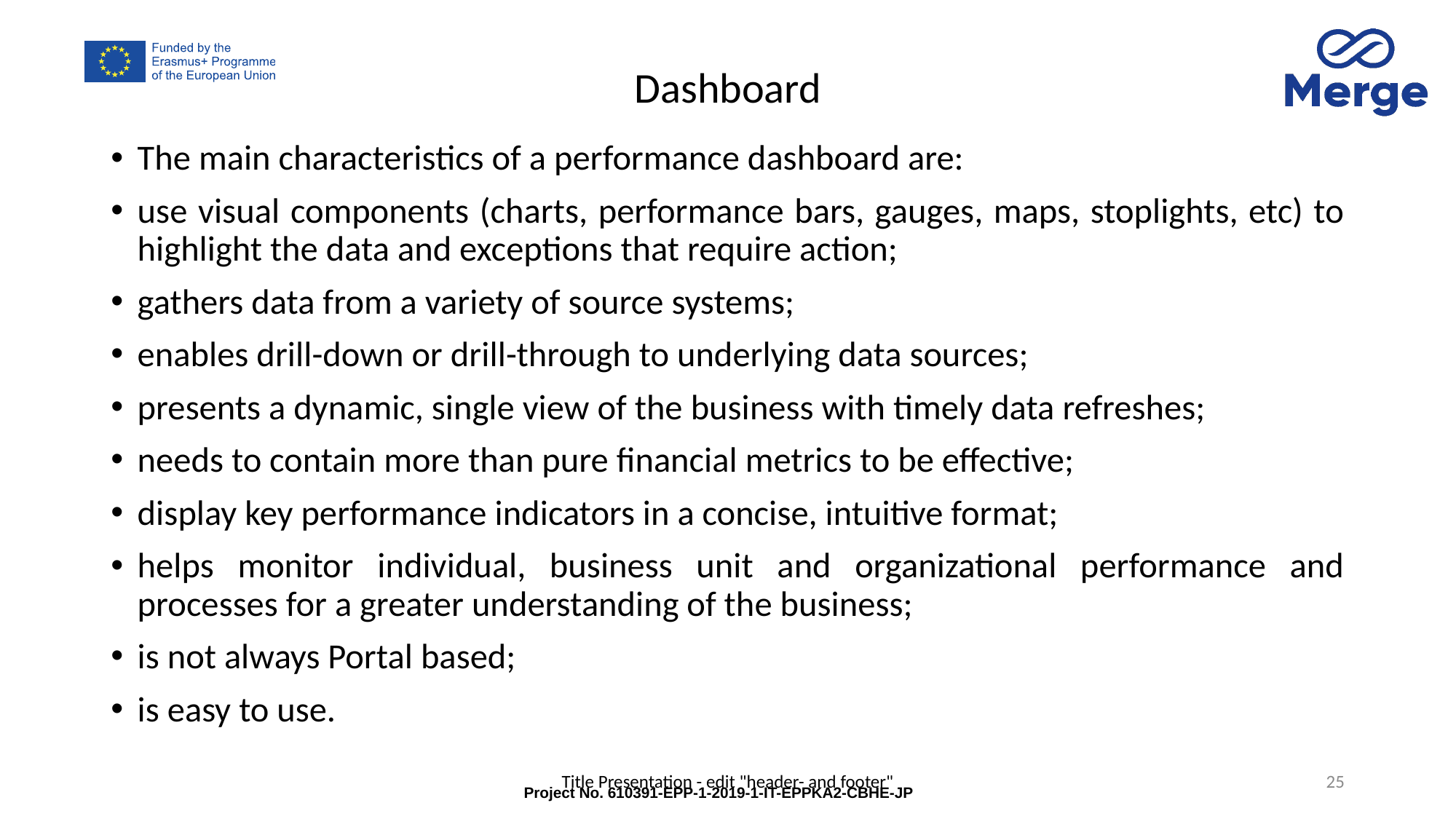

# Dashboard
The main characteristics of a performance dashboard are:
use visual components (charts, performance bars, gauges, maps, stoplights, etc) to highlight the data and exceptions that require action;
gathers data from a variety of source systems;
enables drill-down or drill-through to underlying data sources;
presents a dynamic, single view of the business with timely data refreshes;
needs to contain more than pure financial metrics to be effective;
display key performance indicators in a concise, intuitive format;
helps monitor individual, business unit and organizational performance and processes for a greater understanding of the business;
is not always Portal based;
is easy to use.

Title Presentation - edit "header- and footer"
25